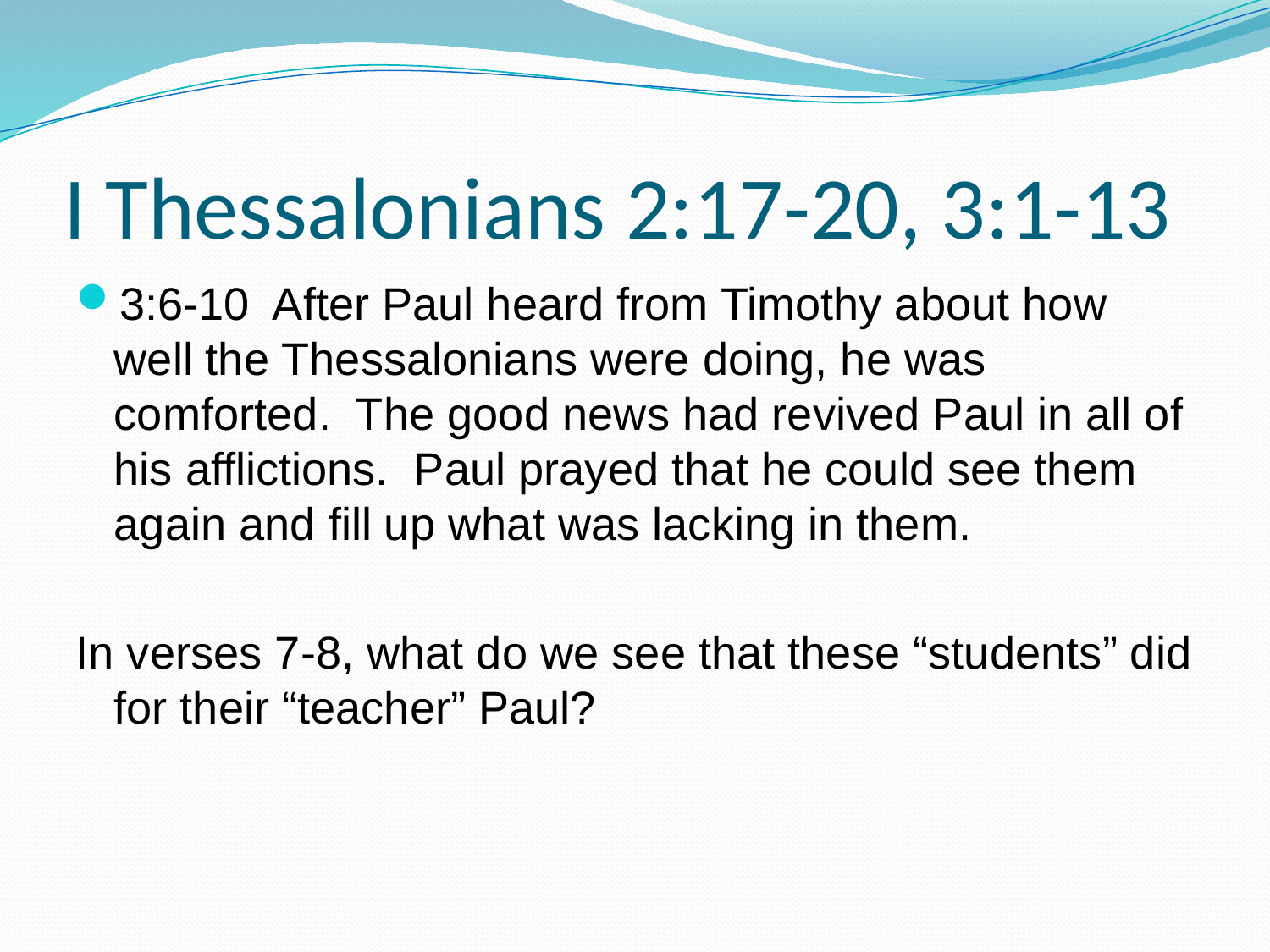

# I Thessalonians 2:17-20, 3:1-13
3:6-10  After Paul heard from Timothy about how well the Thessalonians were doing, he was comforted.  The good news had revived Paul in all of his afflictions.  Paul prayed that he could see them again and fill up what was lacking in them.

In verses 7-8, what do we see that these “students” did for their “teacher” Paul?